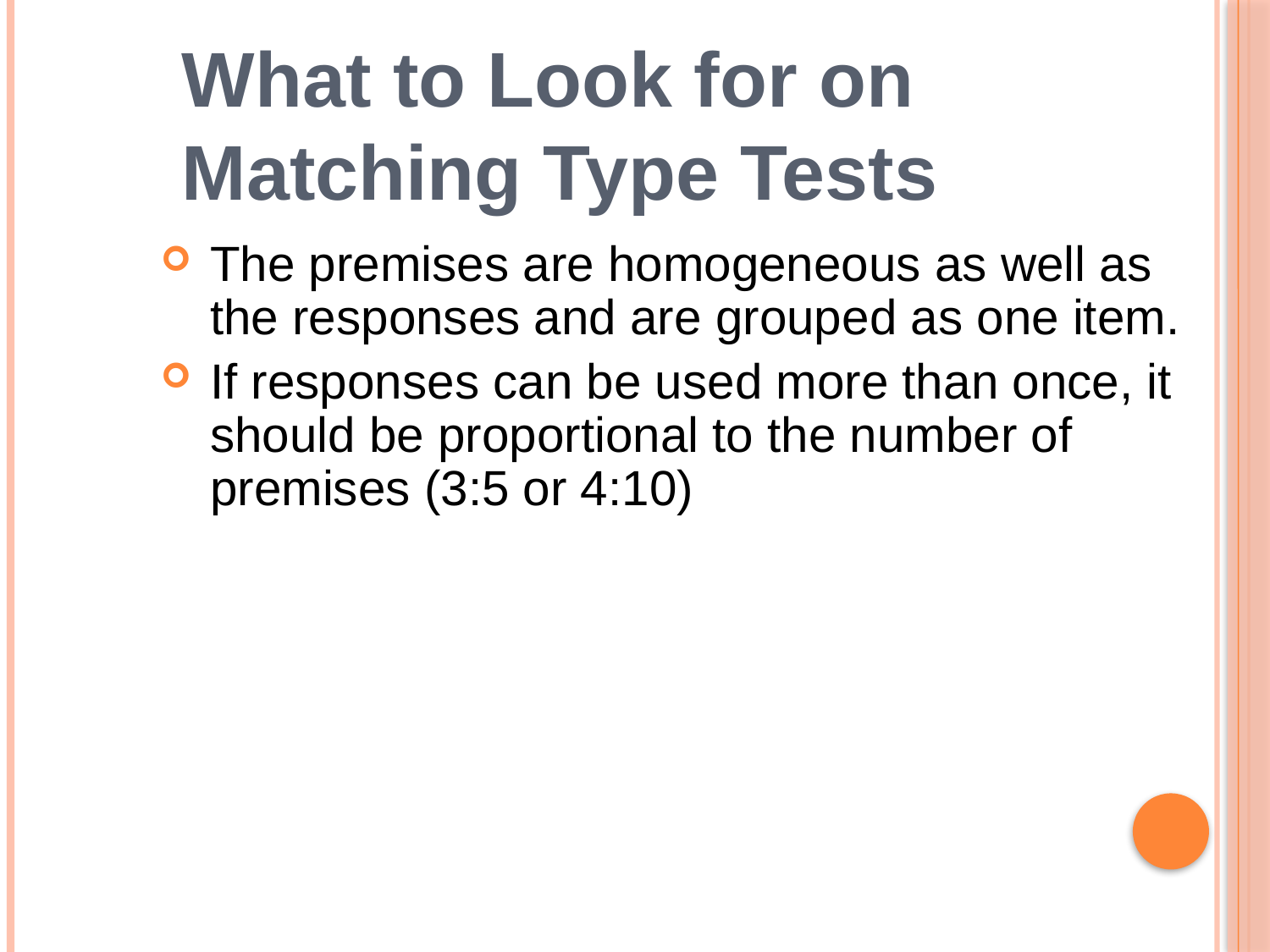

What to Look for on
Matching Type Tests
The premises are homogeneous as well as the responses and are grouped as one item.
If responses can be used more than once, it should be proportional to the number of premises (3:5 or 4:10)